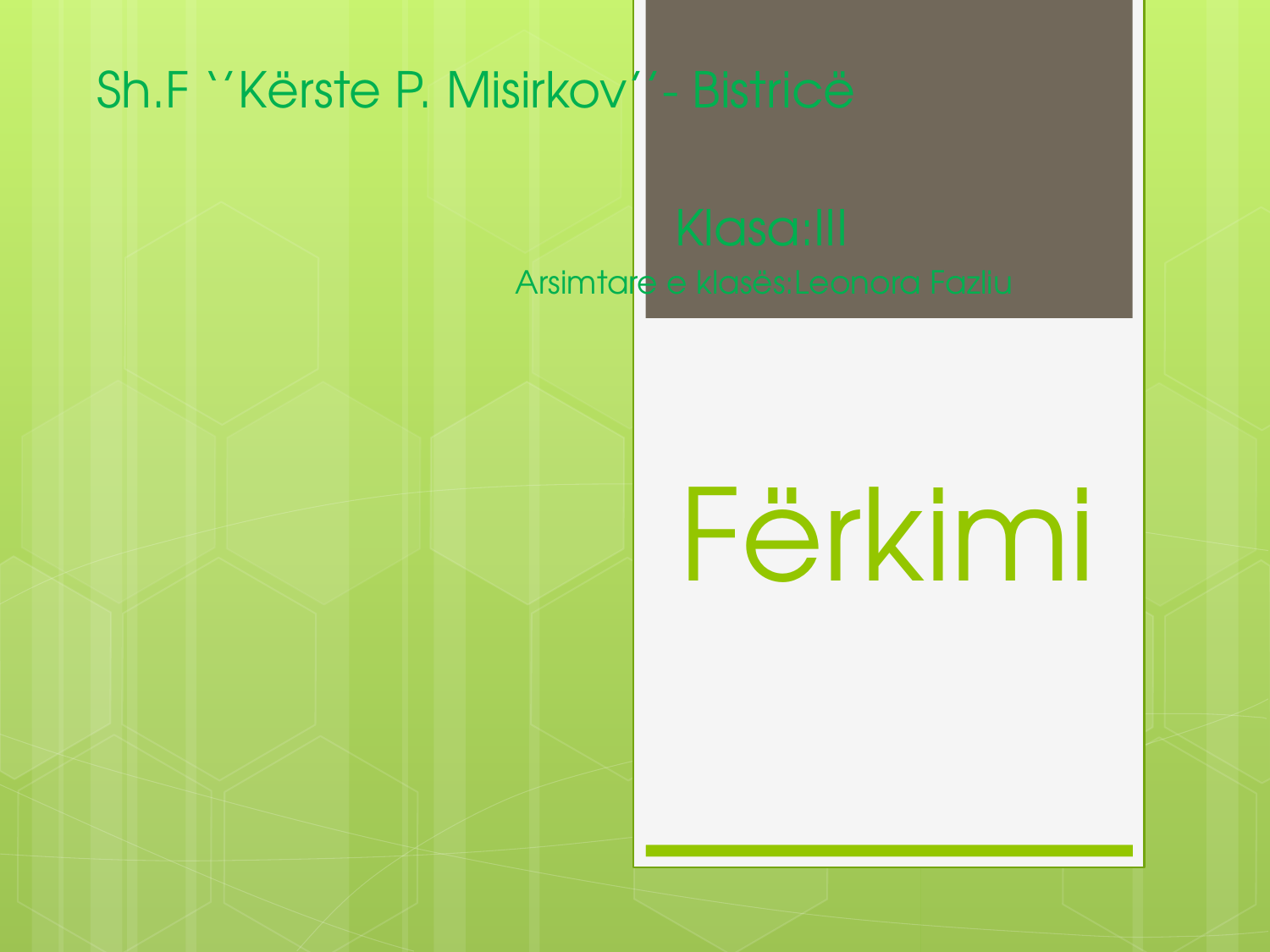

Sh.F ‘’Kërste P. Misirkov’’- Bistricë

                                          Klasa:III
                                               Arsimtare e klasës:Leonora Fazliu
# Fërkimi